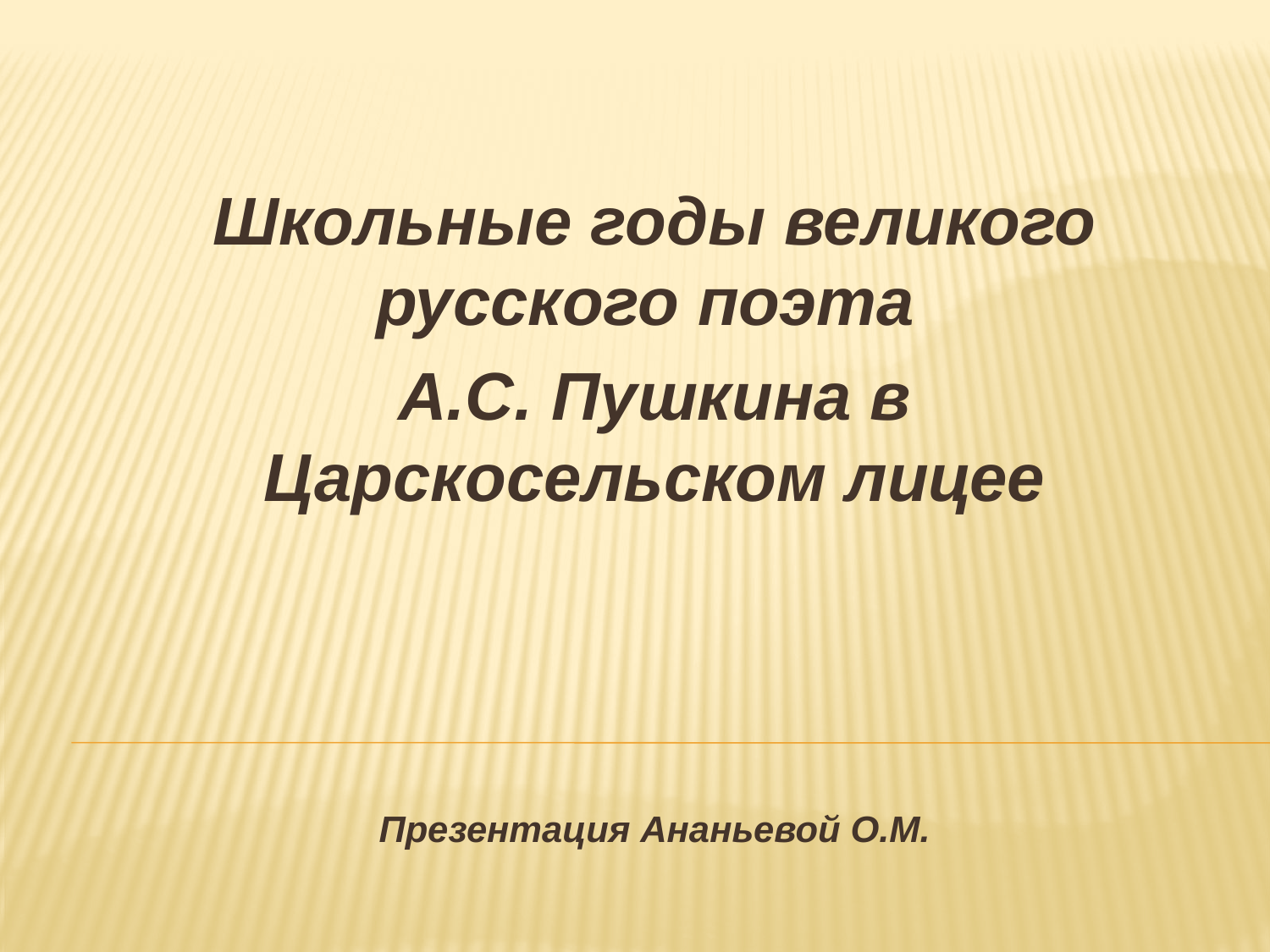

Школьные годы великого русского поэта
А.С. Пушкина в Царскосельском лицее

Презентация Ананьевой О.М.